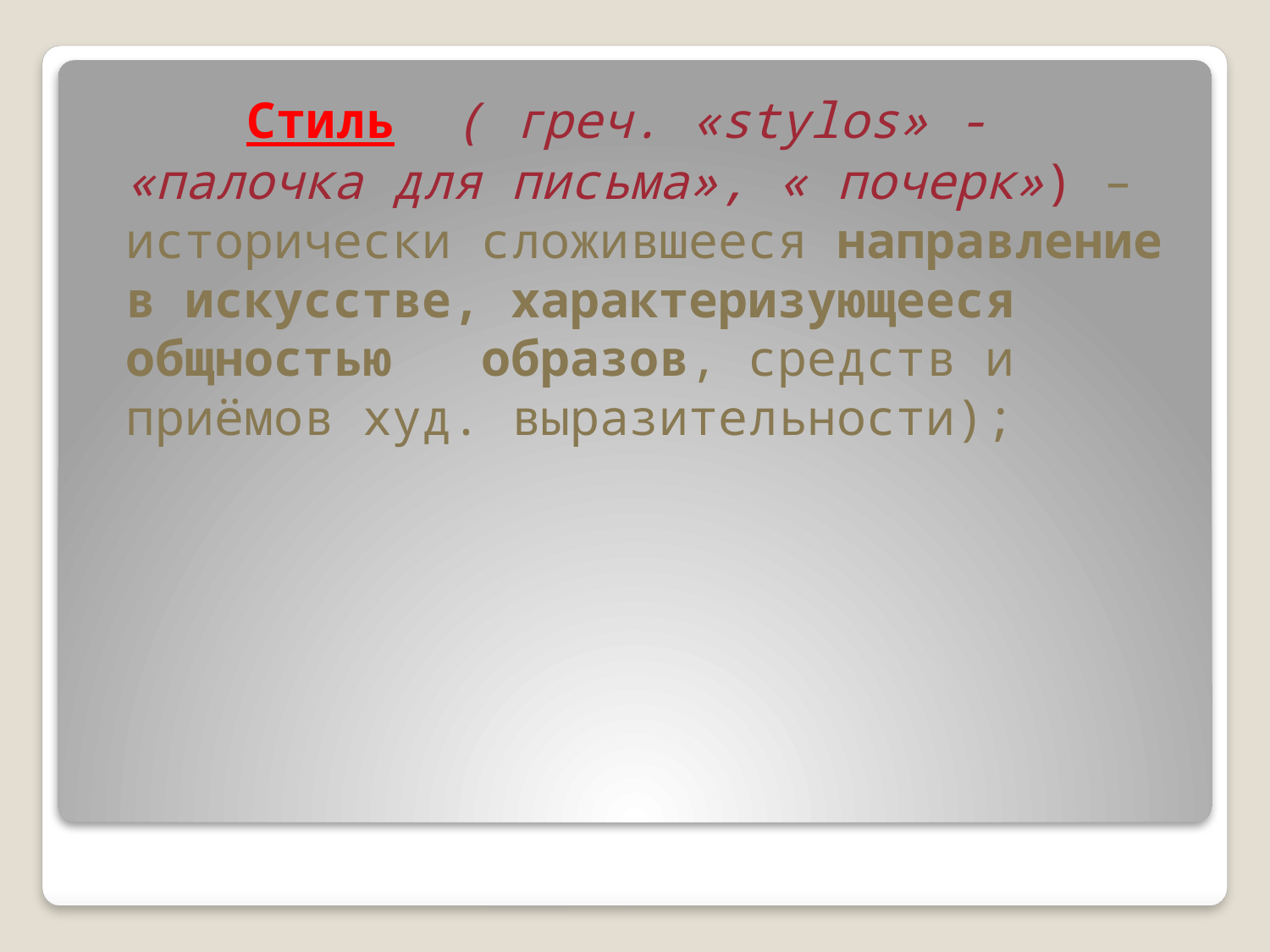

Стиль  ( греч. «stylos» - «палочка для письма», « почерк») – исторически сложившееся направление   в искусстве, характеризующееся общностью   образов, средств и приёмов худ. выразительности);